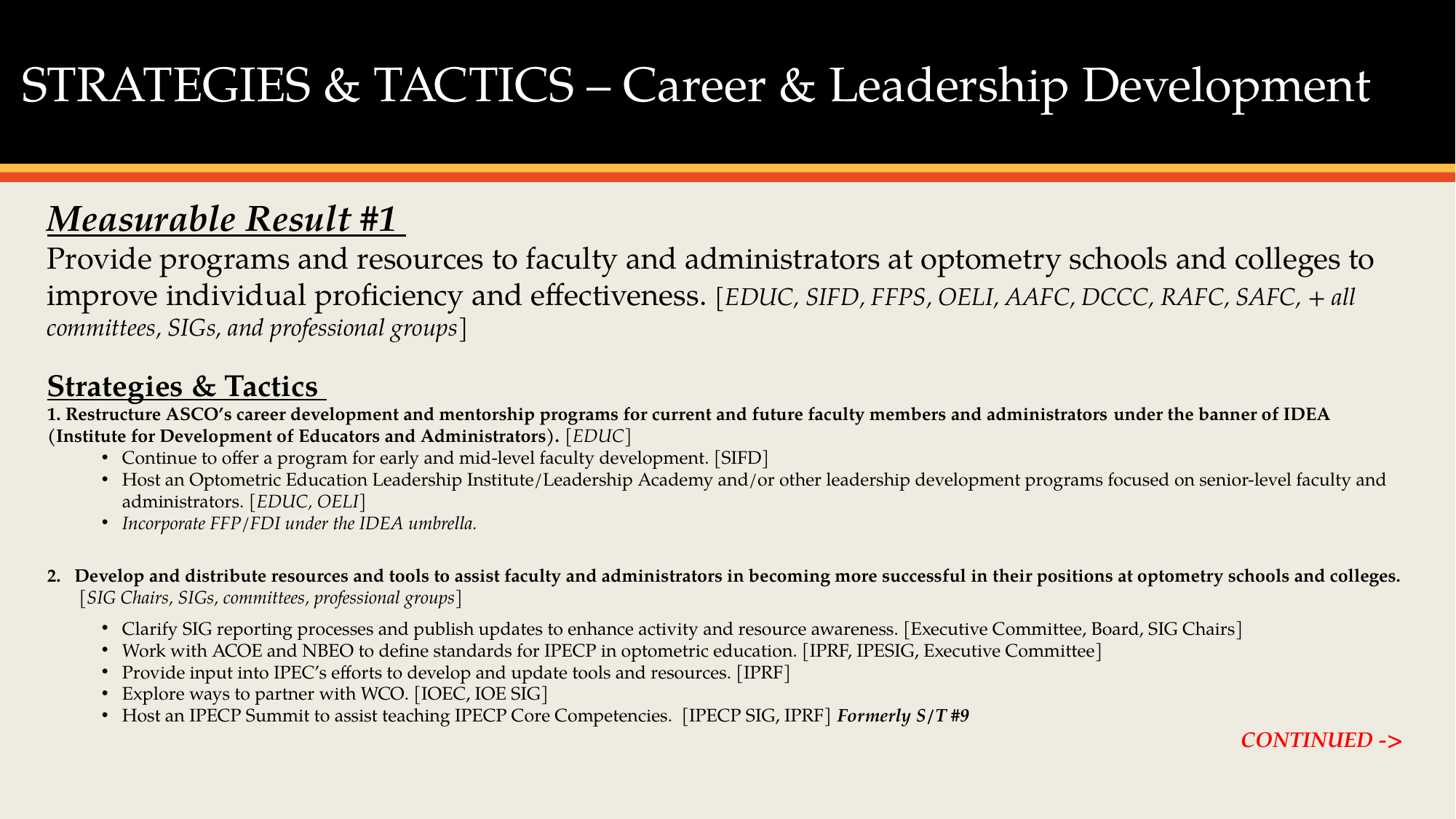

STRATEGIES & TACTICS – Career & Leadership Development
Measurable Result #1
Provide programs and resources to faculty and administrators at optometry schools and colleges to improve individual proficiency and effectiveness. [EDUC, SIFD, FFPS, OELI, AAFC, DCCC, RAFC, SAFC, + all committees, SIGs, and professional groups]

Strategies & Tactics
1. Restructure ASCO’s career development and mentorship programs for current and future faculty members and administrators under the banner of IDEA (Institute for Development of Educators and Administrators). [EDUC]
Continue to offer a program for early and mid-level faculty development. [SIFD]
Host an Optometric Education Leadership Institute/Leadership Academy and/or other leadership development programs focused on senior-level faculty and administrators. [EDUC, OELI]
Incorporate FFP/FDI under the IDEA umbrella.

Develop and distribute resources and tools to assist faculty and administrators in becoming more successful in their positions at optometry schools and colleges.  [SIG Chairs, SIGs, committees, professional groups]
Clarify SIG reporting processes and publish updates to enhance activity and resource awareness. [Executive Committee, Board, SIG Chairs]
Work with ACOE and NBEO to define standards for IPECP in optometric education. [IPRF, IPESIG, Executive Committee]
Provide input into IPEC’s efforts to develop and update tools and resources. [IPRF]
Explore ways to partner with WCO. [IOEC, IOE SIG]
Host an IPECP Summit to assist teaching IPECP Core Competencies.  [IPECP SIG, IPRF] Formerly S/T #9
CONTINUED ->
#